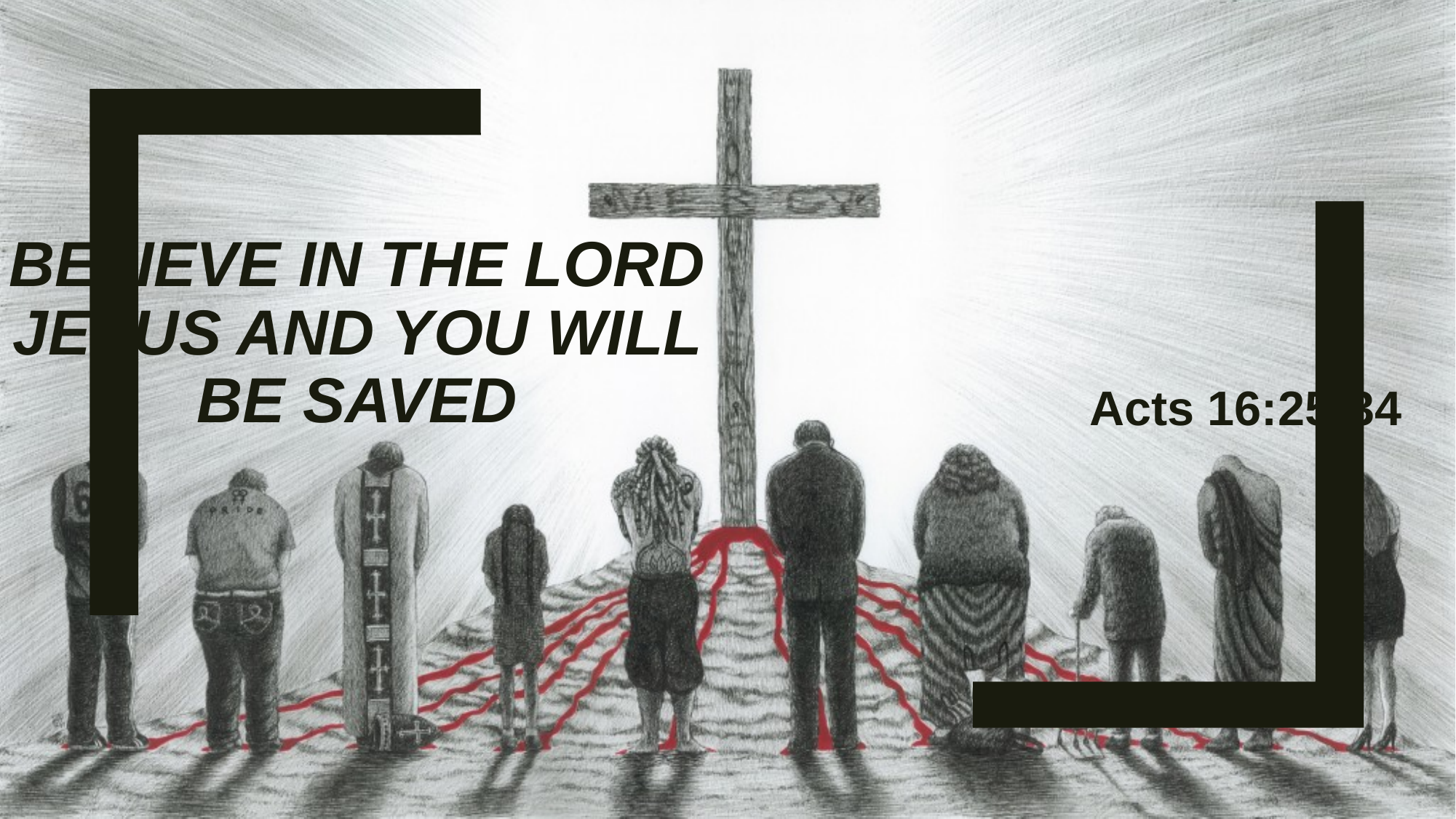

# Believe in the Lord Jesus and you will be saved
Acts 16:25-34